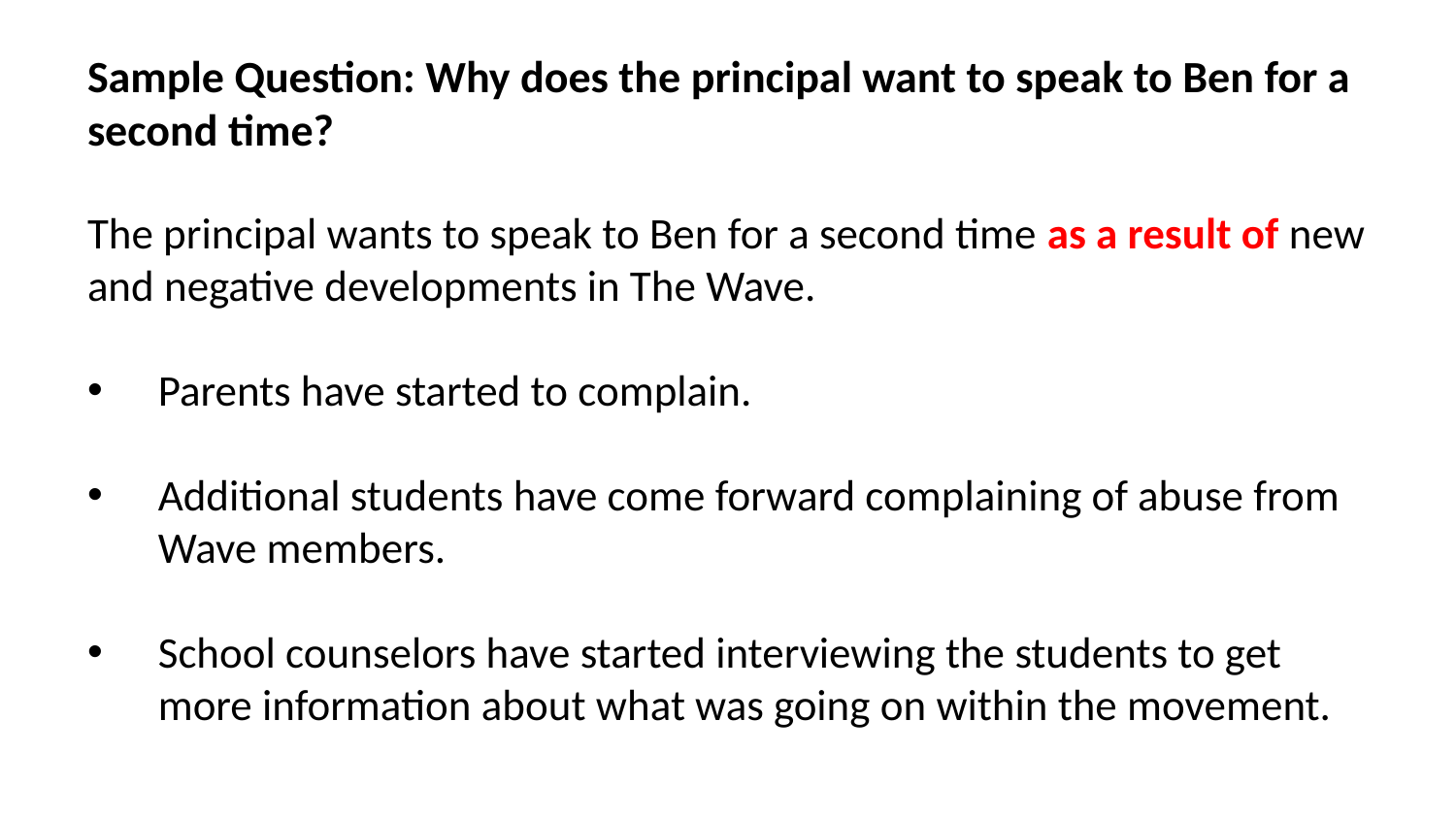

# Sample Question: Why does the principal want to speak to Ben for a second time?
The principal wants to speak to Ben for a second time as a result of new and negative developments in The Wave.

Parents have started to complain.

Additional students have come forward complaining of abuse from  Wave members.

School counselors have started interviewing the students to get more information about what was going on within the movement.